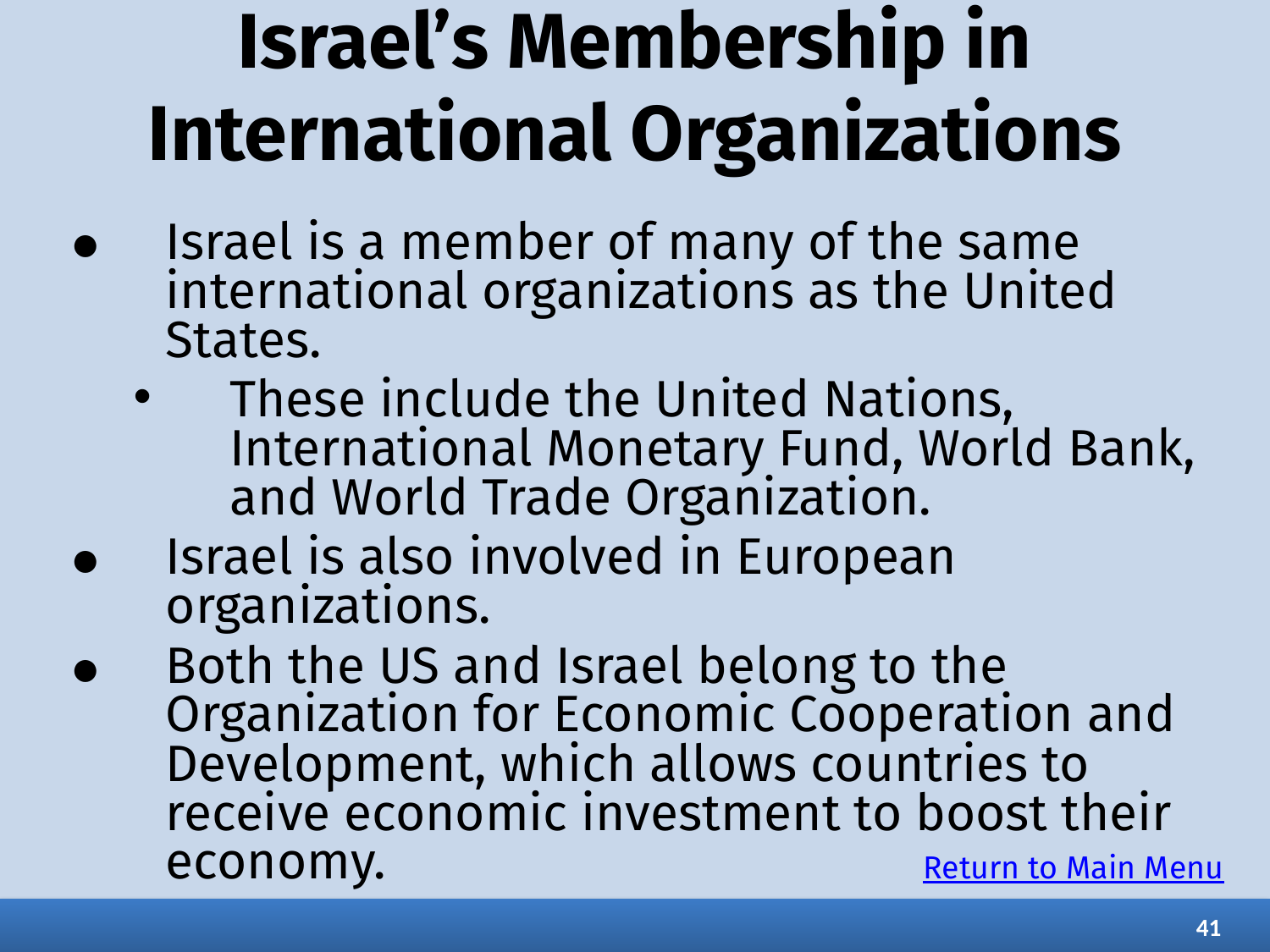

# Israel’s Membership in International Organizations
Israel is a member of many of the same international organizations as the United States.
These include the United Nations, International Monetary Fund, World Bank, and World Trade Organization.
Israel is also involved in European organizations.
Both the US and Israel belong to the Organization for Economic Cooperation and Development, which allows countries to receive economic investment to boost their economy.
Return to Main Menu
41